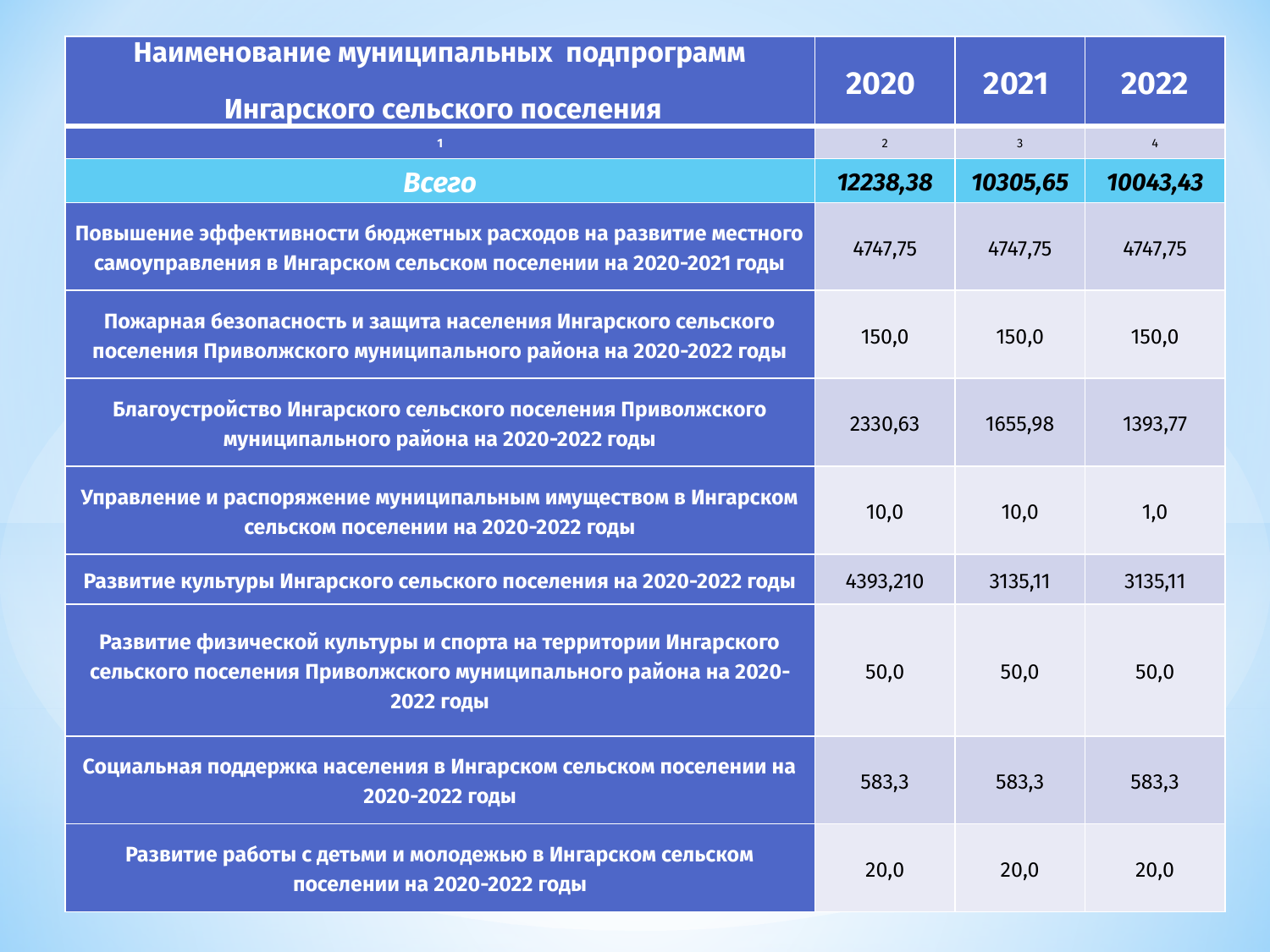

| Наименование муниципальных подпрограмм Ингарского сельского поселения | 2020 | 2021 | 2022 |
| --- | --- | --- | --- |
| 1 | 2 | 3 | 4 |
| Всего | 12238,38 | 10305,65 | 10043,43 |
| Повышение эффективности бюджетных расходов на развитие местного самоуправления в Ингарском сельском поселении на 2020-2021 годы | 4747,75 | 4747,75 | 4747,75 |
| Пожарная безопасность и защита населения Ингарского сельского поселения Приволжского муниципального района на 2020-2022 годы | 150,0 | 150,0 | 150,0 |
| Благоустройство Ингарского сельского поселения Приволжского муниципального района на 2020-2022 годы | 2330,63 | 1655,98 | 1393,77 |
| Управление и распоряжение муниципальным имуществом в Ингарском сельском поселении на 2020-2022 годы | 10,0 | 10,0 | 1,0 |
| Развитие культуры Ингарского сельского поселения на 2020-2022 годы | 4393,210 | 3135,11 | 3135,11 |
| Развитие физической культуры и спорта на территории Ингарского сельского поселения Приволжского муниципального района на 2020-2022 годы | 50,0 | 50,0 | 50,0 |
| Социальная поддержка населения в Ингарском сельском поселении на 2020-2022 годы | 583,3 | 583,3 | 583,3 |
| Развитие работы с детьми и молодежью в Ингарском сельском поселении на 2020-2022 годы | 20,0 | 20,0 | 20,0 |